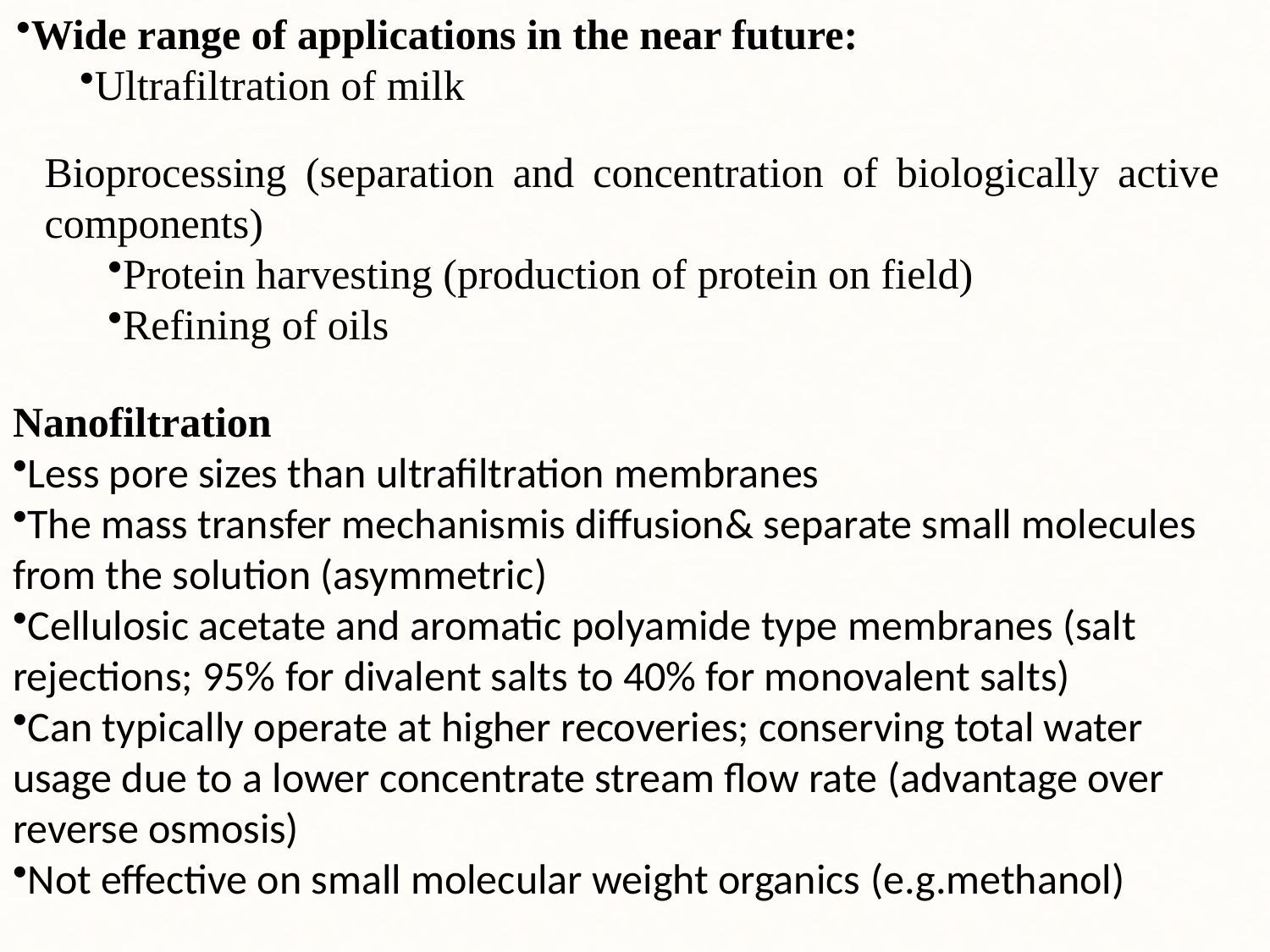

Wide range of applications in the near future:
Ultrafiltration of milk

Bioprocessing (separation and concentration of biologically active components)
Protein harvesting (production of protein on field)
Refining of oils
Nanofiltration
Less pore sizes than ultrafiltration membranes
The mass transfer mechanismis diffusion& separate small molecules from the solution (asymmetric)
Cellulosic acetate and aromatic polyamide type membranes (salt rejections; 95% for divalent salts to 40% for monovalent salts)
Can typically operate at higher recoveries; conserving total water usage due to a lower concentrate stream flow rate (advantage over reverse osmosis)
Not effective on small molecular weight organics (e.g.methanol)